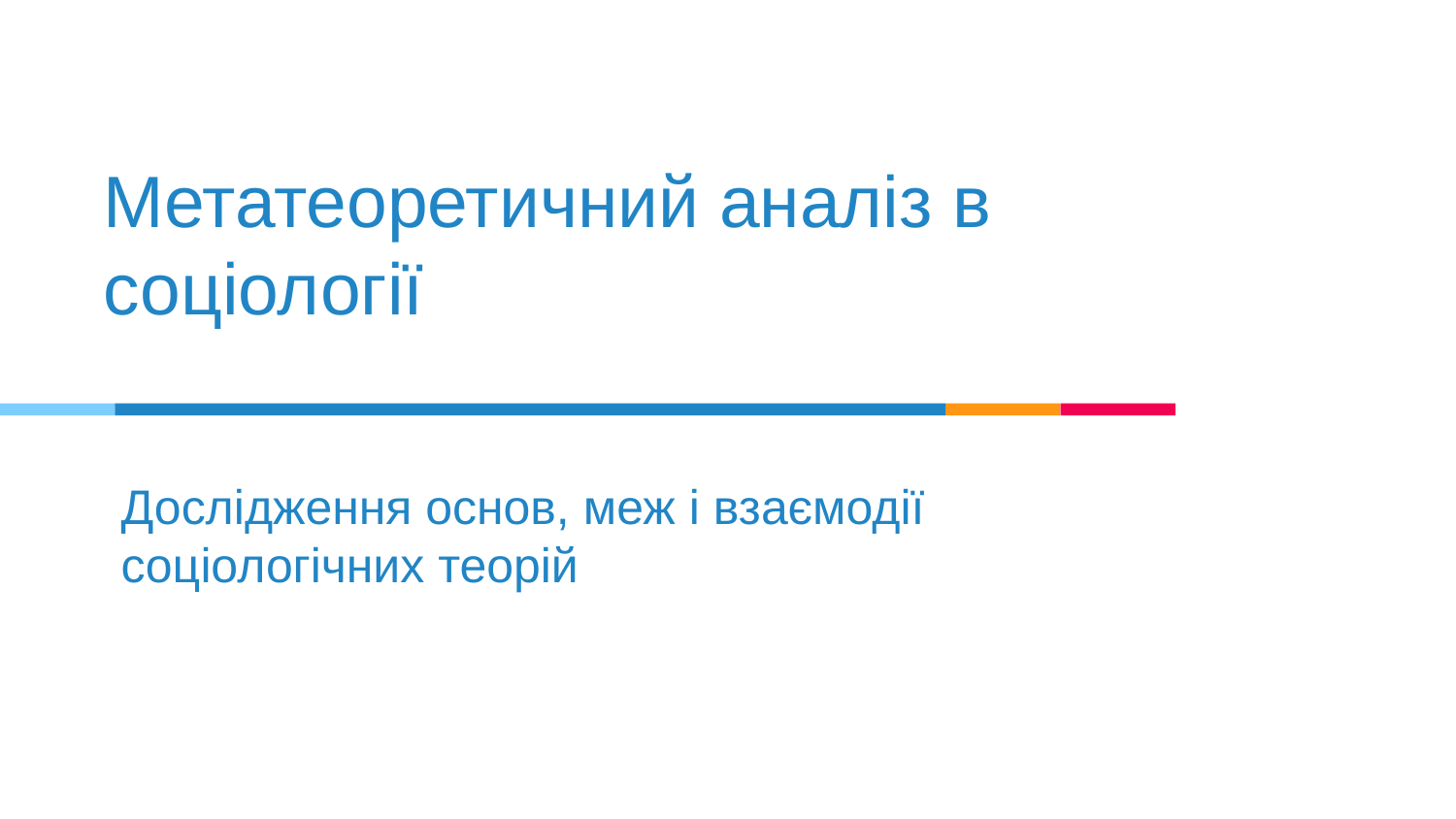

Метатеоретичний аналіз в соціології
# Дослідження основ, меж і взаємодії соціологічних теорій